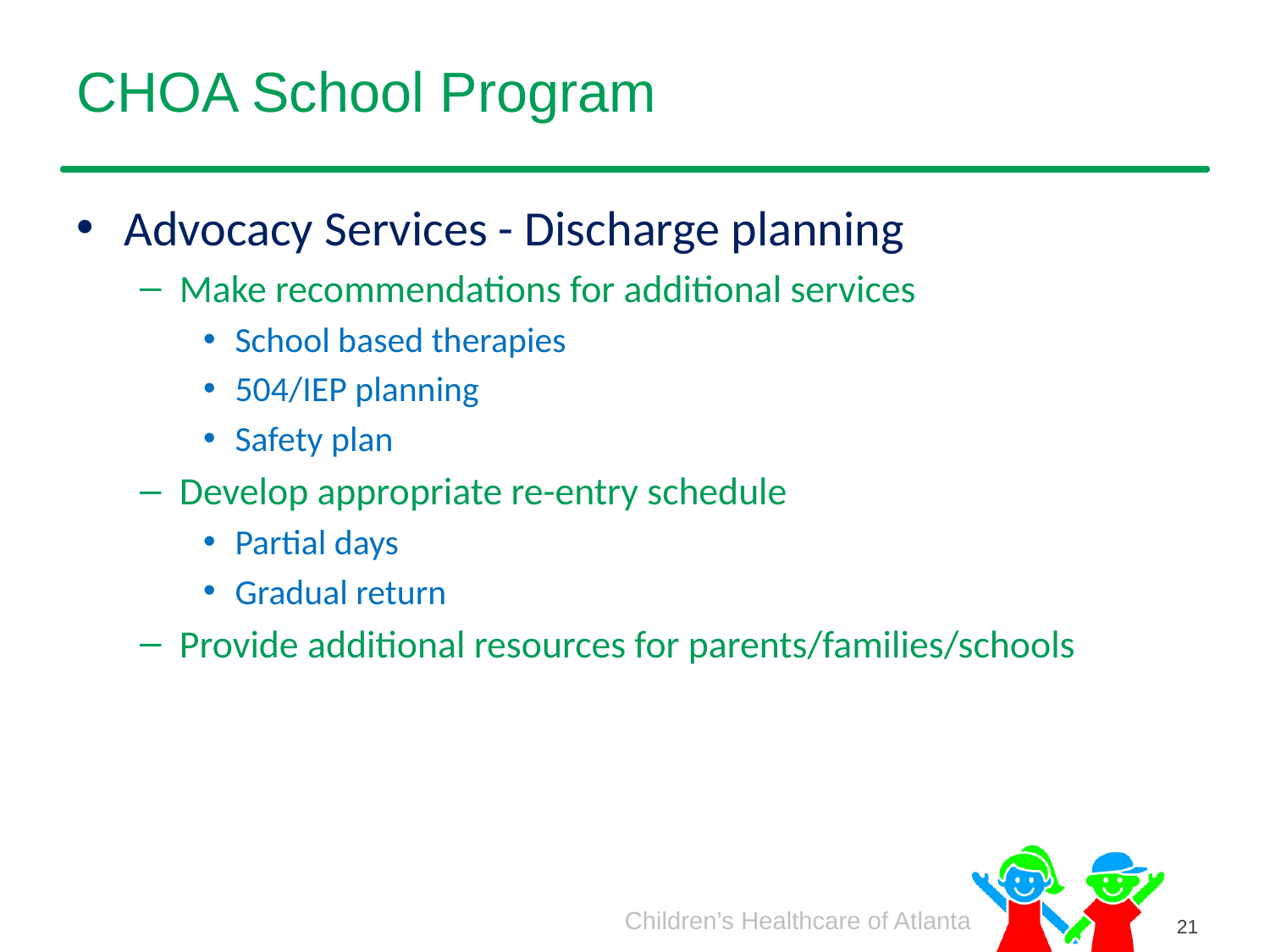

# CHOA School Program
Advocacy Services - Discharge planning
Make recommendations for additional services
School based therapies
504/IEP planning
Safety plan
Develop appropriate re-entry schedule
Partial days
Gradual return
Provide additional resources for parents/families/schools

21